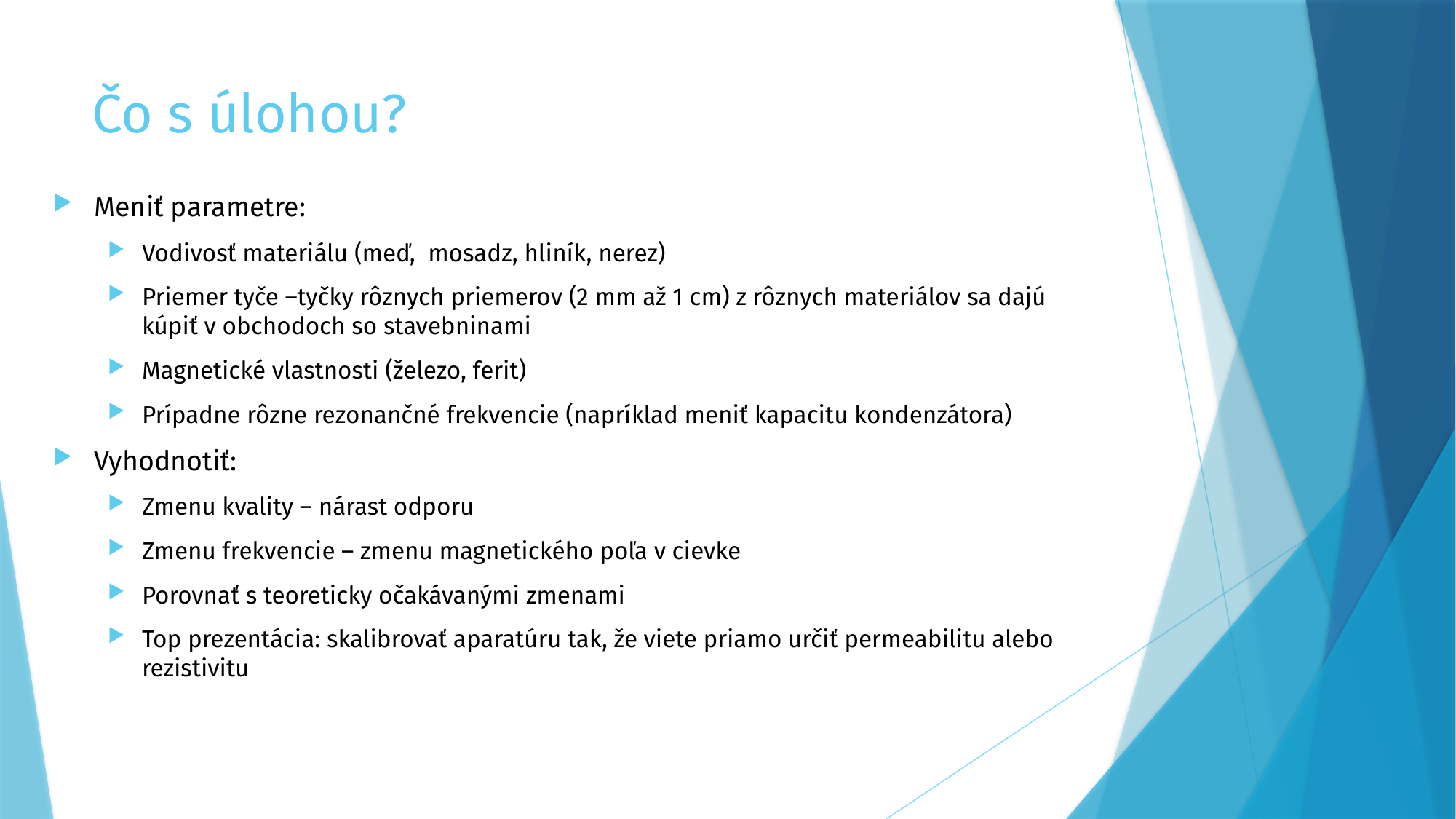

# Čo s úlohou?
Meniť parametre:
Vodivosť materiálu (meď,  mosadz, hliník, nerez)
Priemer tyče –tyčky rôznych priemerov (2 mm až 1 cm) z rôznych materiálov sa dajú kúpiť v obchodoch so stavebninami
Magnetické vlastnosti (železo, ferit)
Prípadne rôzne rezonančné frekvencie (napríklad meniť kapacitu kondenzátora)
Vyhodnotiť:
Zmenu kvality – nárast odporu
Zmenu frekvencie – zmenu magnetického poľa v cievke
Porovnať s teoreticky očakávanými zmenami
Top prezentácia: skalibrovať aparatúru tak, že viete priamo určiť permeabilitu alebo rezistivitu